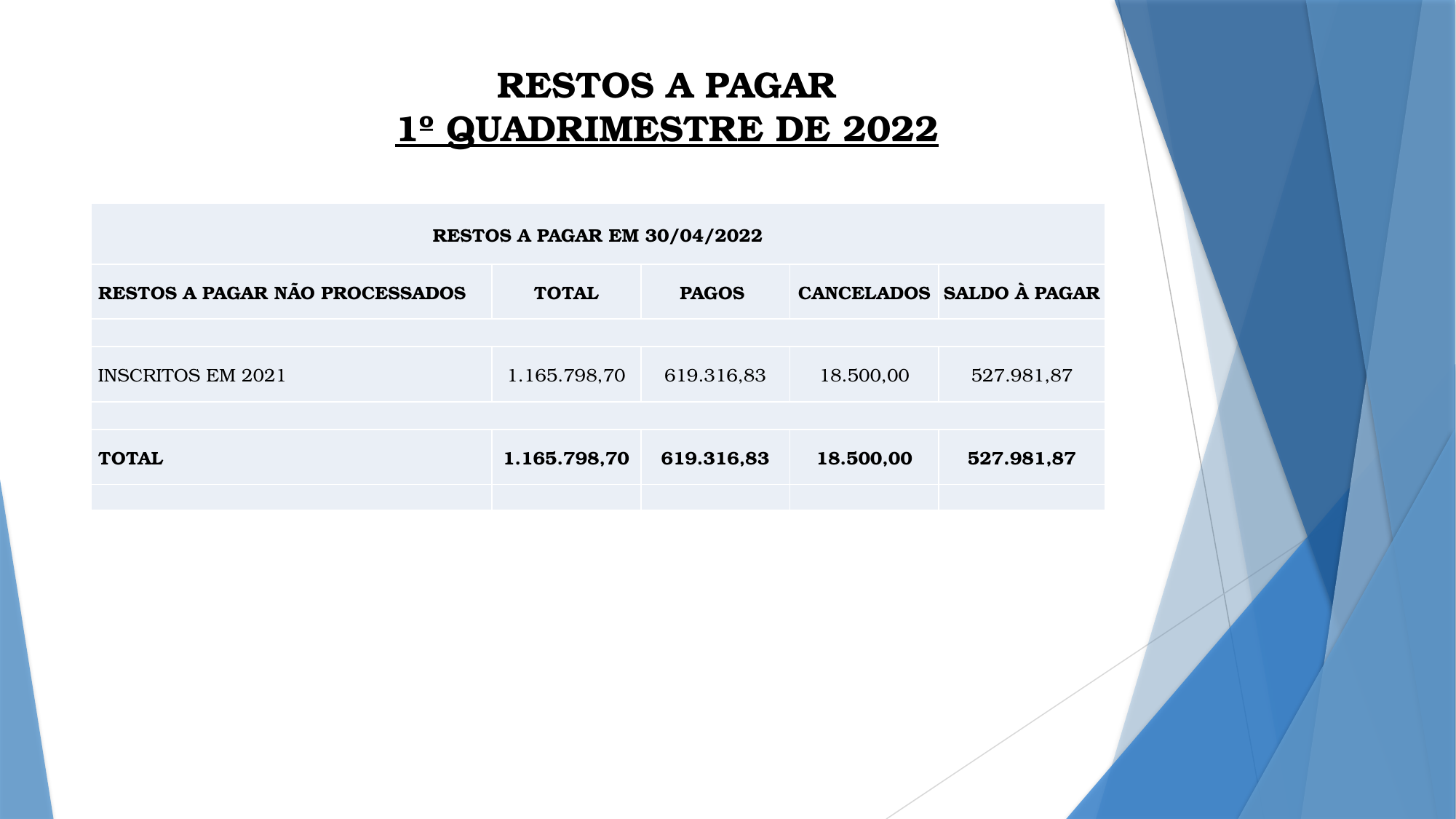

# RESTOS A PAGAR 1º QUADRIMESTRE DE 2022
| RESTOS A PAGAR EM 30/04/2022 |  |  |  |  |
| --- | --- | --- | --- | --- |
| RESTOS A PAGAR NÃO PROCESSADOS | TOTAL | PAGOS | CANCELADOS | SALDO À PAGAR |
|  |  |  |  |  |
| INSCRITOS EM 2021 | 1.165.798,70 | 619.316,83 | 18.500,00 | 527.981,87 |
|  |  |  |  |  |
| TOTAL | 1.165.798,70 | 619.316,83 | 18.500,00 | 527.981,87 |
|  |  |  |  |  |